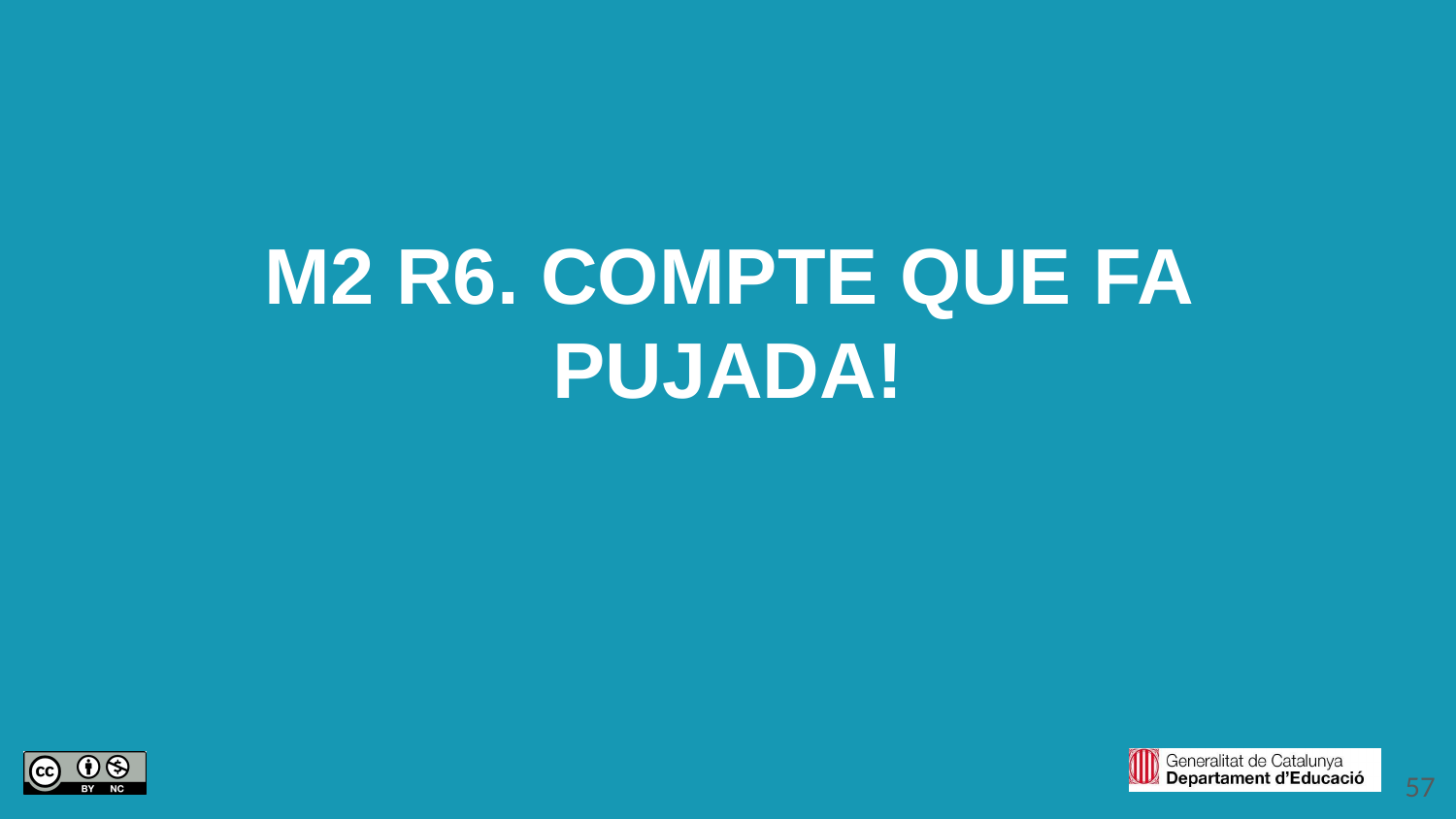

M2 R6. COMPTE QUE FA PUJADA!

57